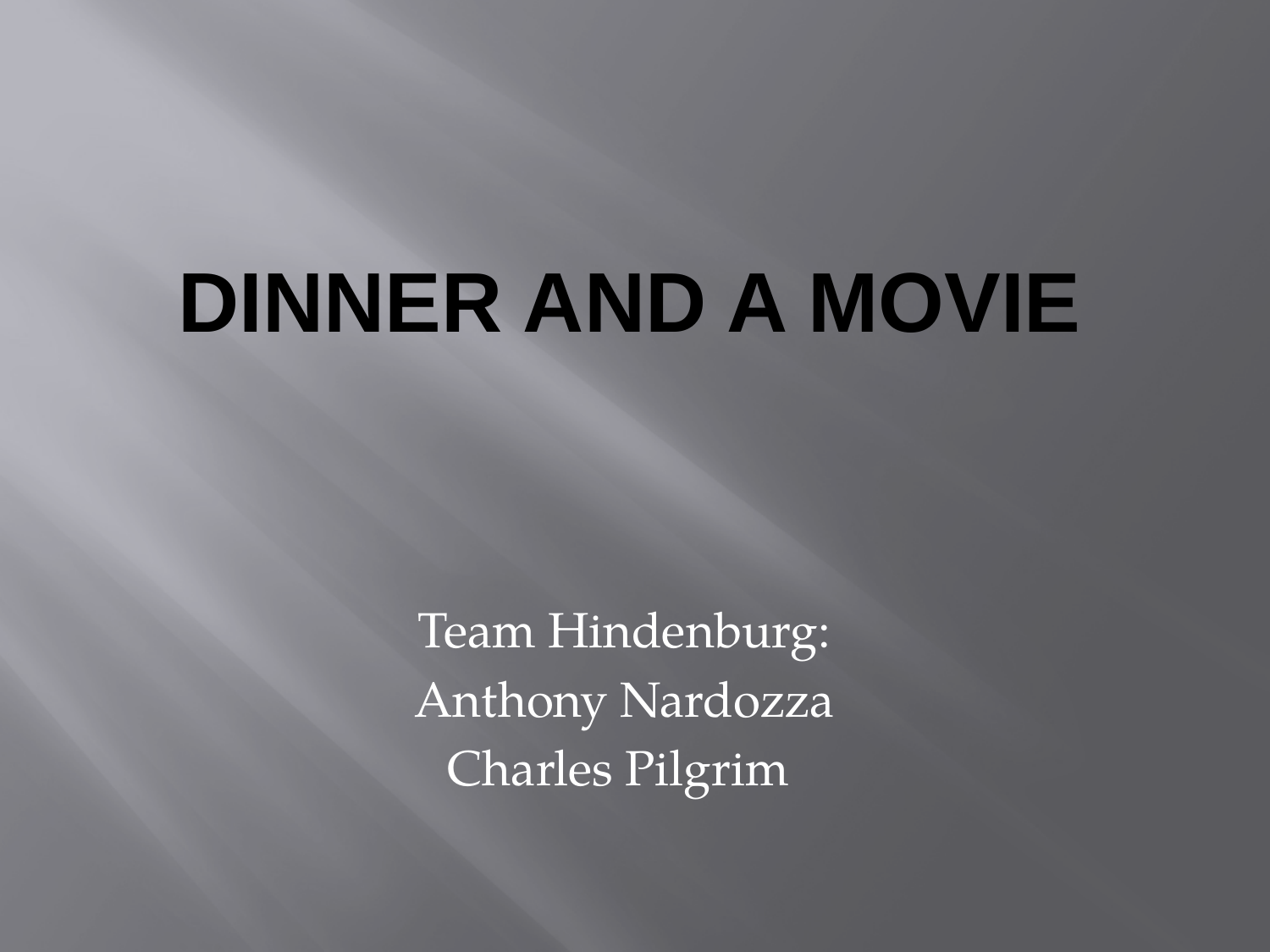

# Dinner and a Movie
Team Hindenburg:
Anthony Nardozza
Charles Pilgrim